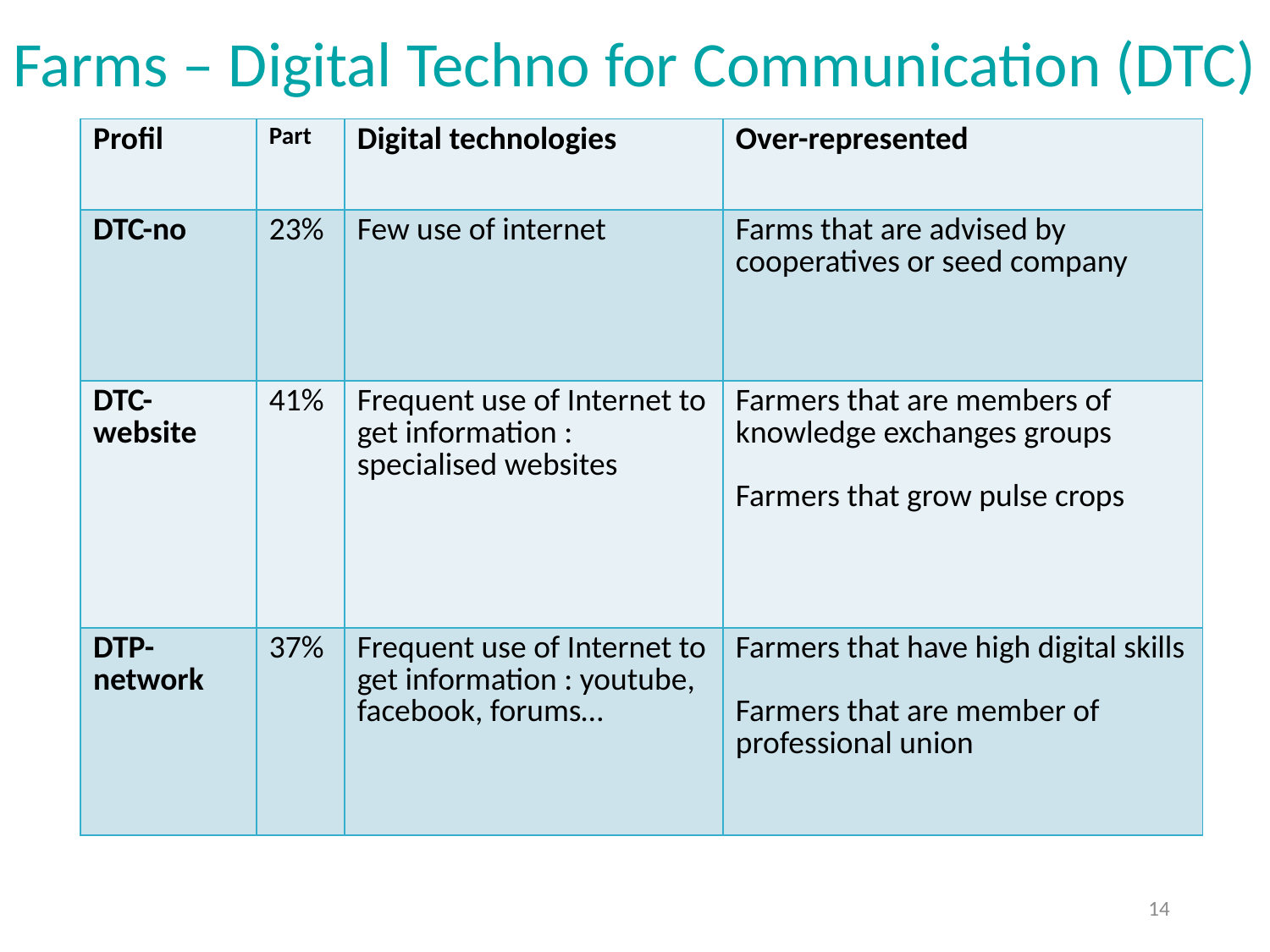

# Farms – Digital Techno for Communication (DTC)
| Profil | Part | Digital technologies | Over-represented |
| --- | --- | --- | --- |
| DTC-no | 23% | Few use of internet | Farms that are advised by cooperatives or seed company |
| DTC-website | 41% | Frequent use of Internet to get information : specialised websites | Farmers that are members of knowledge exchanges groups Farmers that grow pulse crops |
| DTP-network | 37% | Frequent use of Internet to get information : youtube, facebook, forums… | Farmers that have high digital skills Farmers that are member of professional union |
14